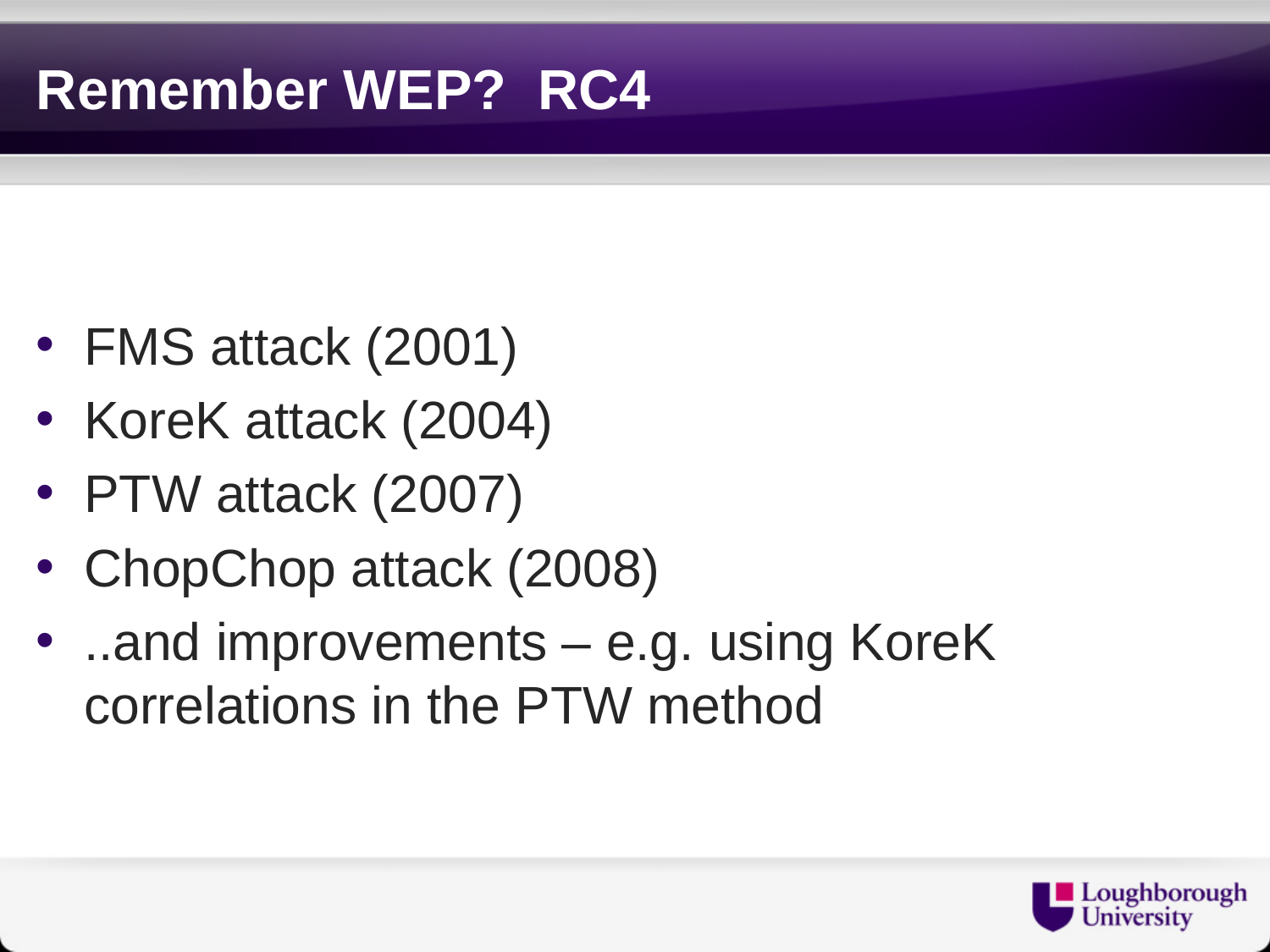

# Remember WEP?  RC4
FMS attack (2001)
KoreK attack (2004)
PTW attack (2007)
ChopChop attack (2008)
..and improvements – e.g. using KoreK correlations in the PTW method